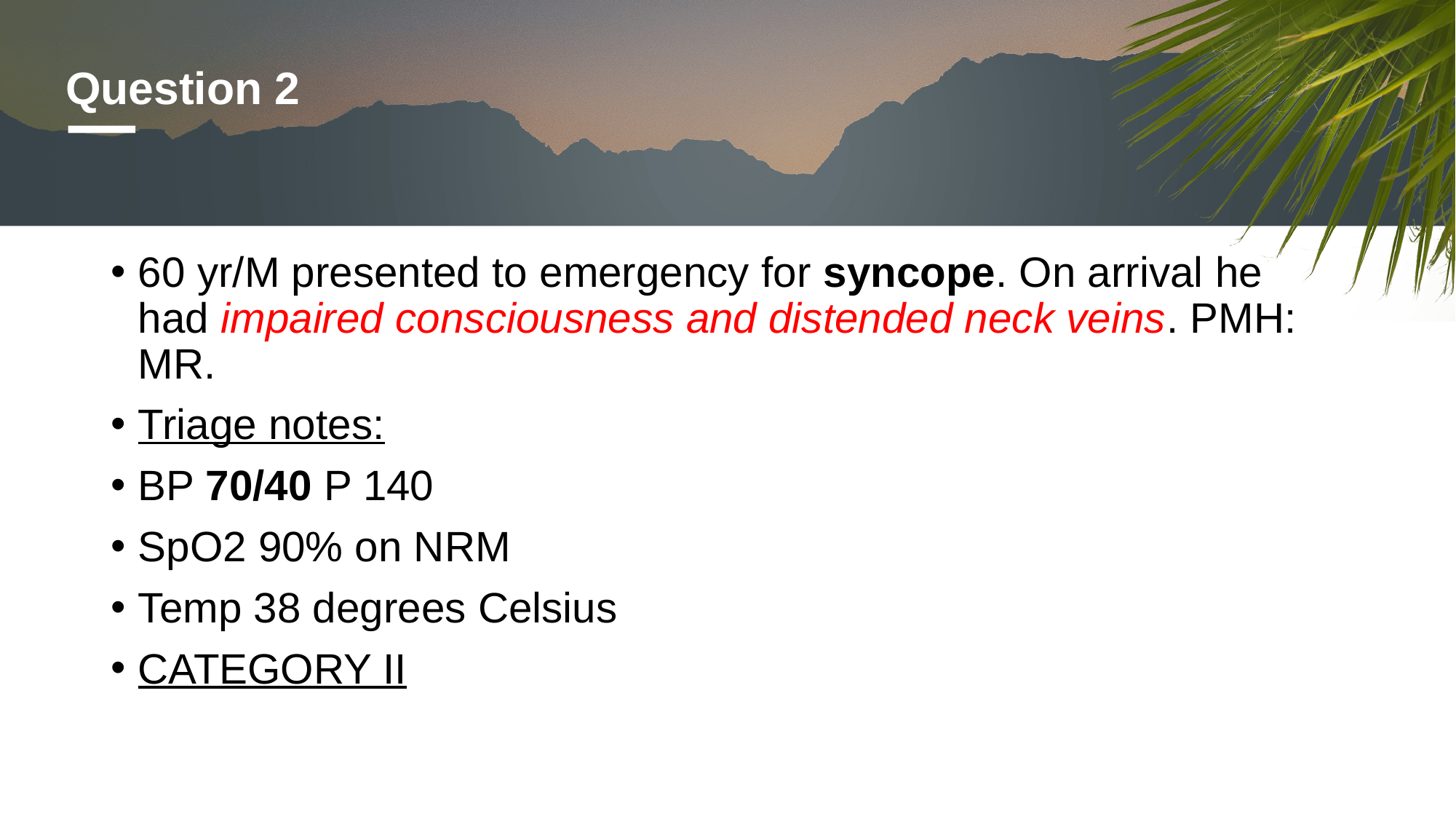

# Question 2
60 yr/M presented to emergency for syncope. On arrival he had impaired consciousness and distended neck veins. PMH: MR.
Triage notes:
BP 70/40 P 140
SpO2 90% on NRM
Temp 38 degrees Celsius
CATEGORY II